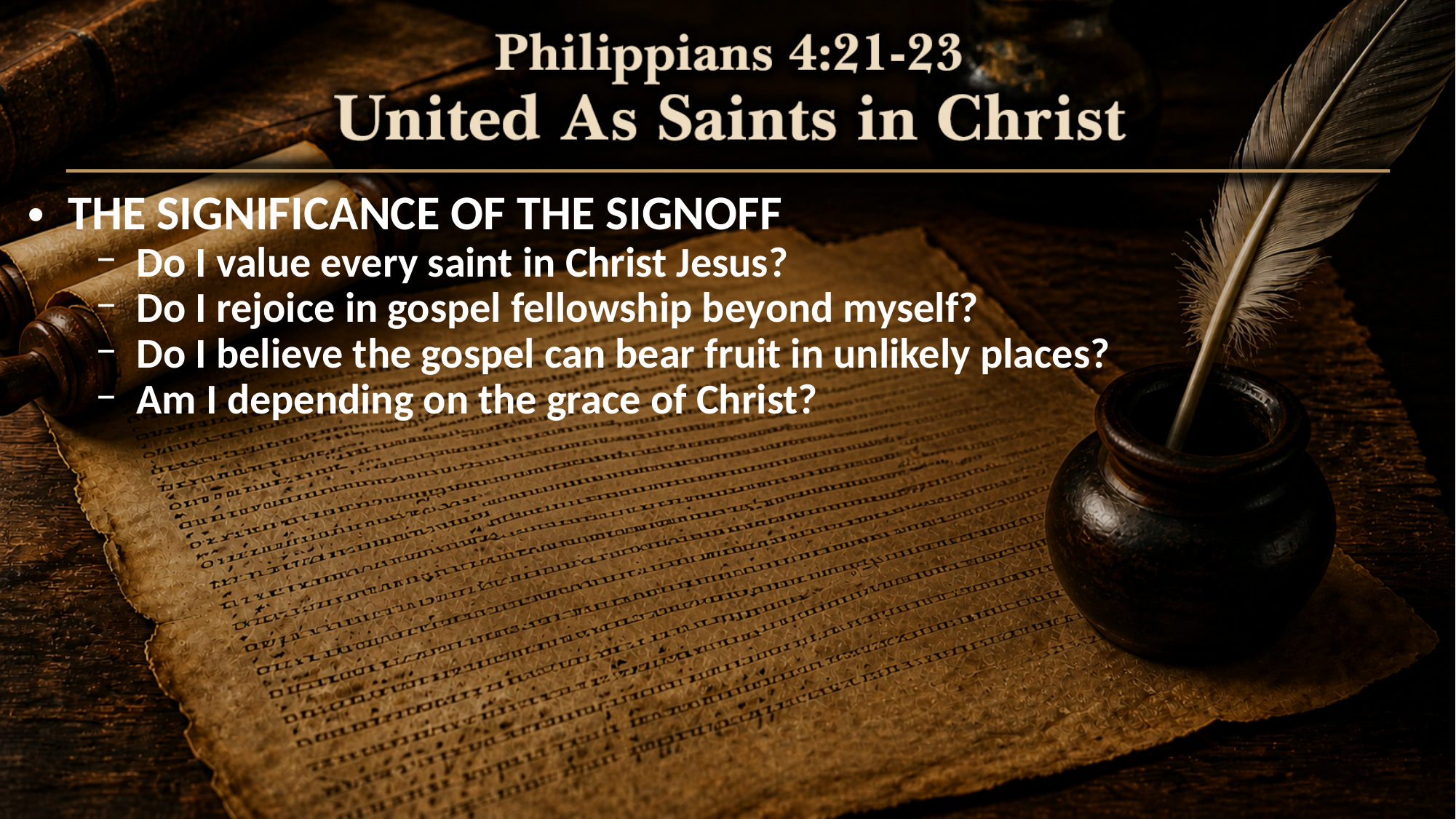

THE SIGNIFICANCE OF THE SIGNOFF
Do I value every saint in Christ Jesus?
Do I rejoice in gospel fellowship beyond myself?
Do I believe the gospel can bear fruit in unlikely places?
Am I depending on the grace of Christ?